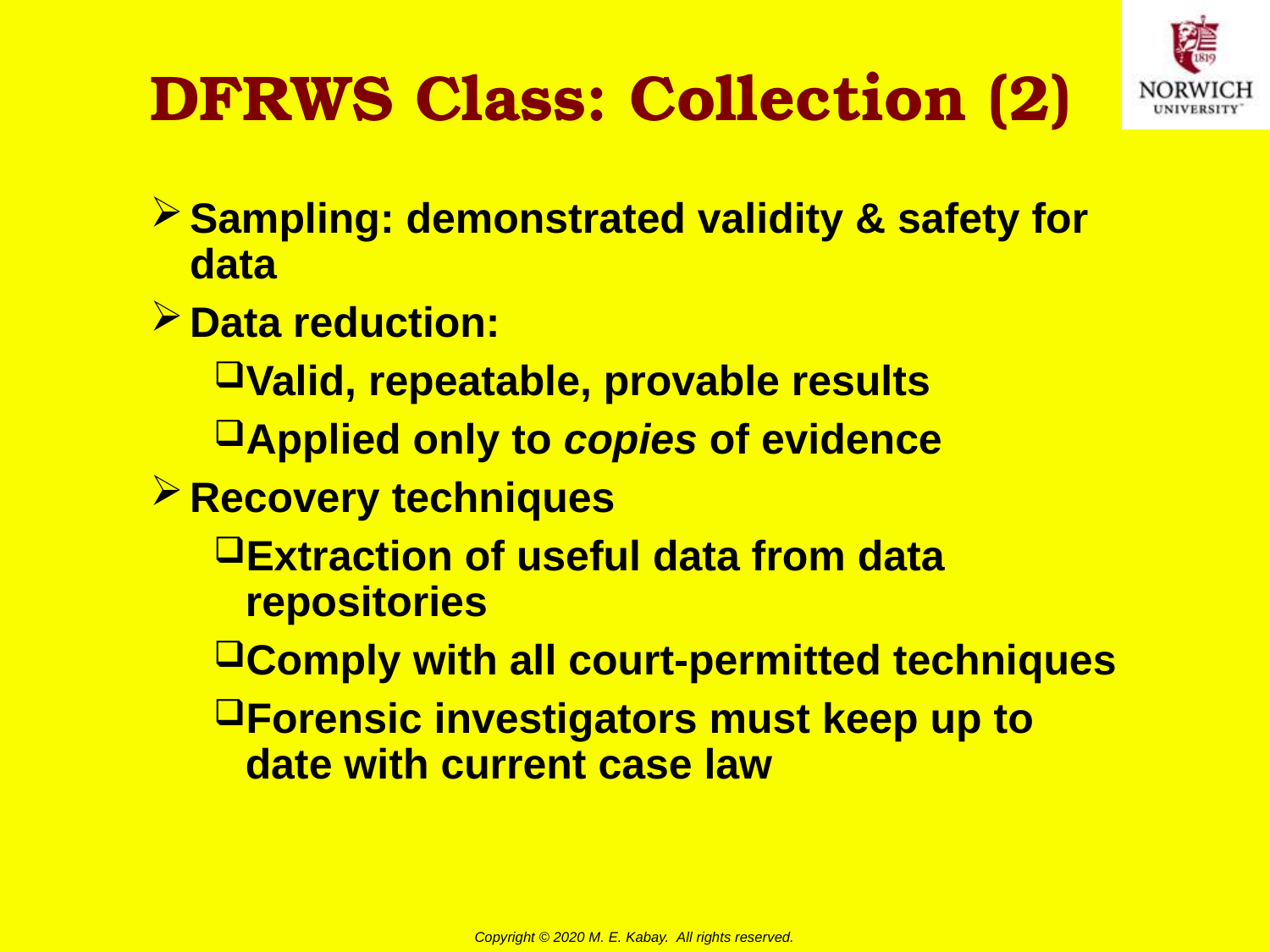

# DFRWS Class: Collection (2)
Sampling: demonstrated validity & safety for data
Data reduction:
Valid, repeatable, provable results
Applied only to copies of evidence
Recovery techniques
Extraction of useful data from data repositories
Comply with all court-permitted techniques
Forensic investigators must keep up to date with current case law